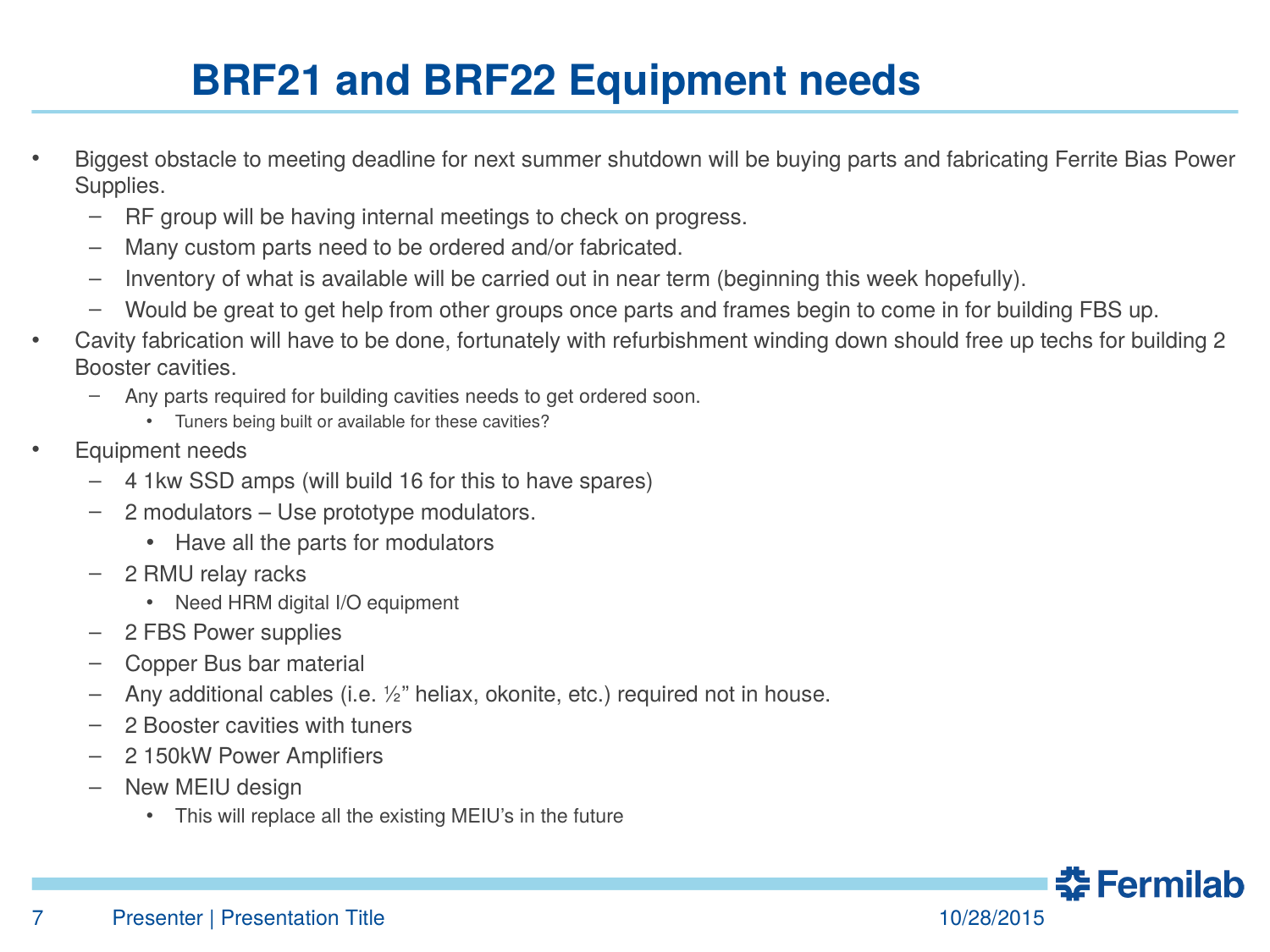

# BRF21 and BRF22 Equipment needs
Biggest obstacle to meeting deadline for next summer shutdown will be buying parts and fabricating Ferrite Bias Power Supplies.
RF group will be having internal meetings to check on progress.
Many custom parts need to be ordered and/or fabricated.
Inventory of what is available will be carried out in near term (beginning this week hopefully).
Would be great to get help from other groups once parts and frames begin to come in for building FBS up.
Cavity fabrication will have to be done, fortunately with refurbishment winding down should free up techs for building 2 Booster cavities.
Any parts required for building cavities needs to get ordered soon.
Tuners being built or available for these cavities?
Equipment needs
4 1kw SSD amps (will build 16 for this to have spares)
2 modulators – Use prototype modulators.
Have all the parts for modulators
2 RMU relay racks
Need HRM digital I/O equipment
2 FBS Power supplies
Copper Bus bar material
Any additional cables (i.e. ½” heliax, okonite, etc.) required not in house.
2 Booster cavities with tuners
2 150kW Power Amplifiers
New MEIU design
This will replace all the existing MEIU’s in the future
7
Presenter | Presentation Title
10/28/2015